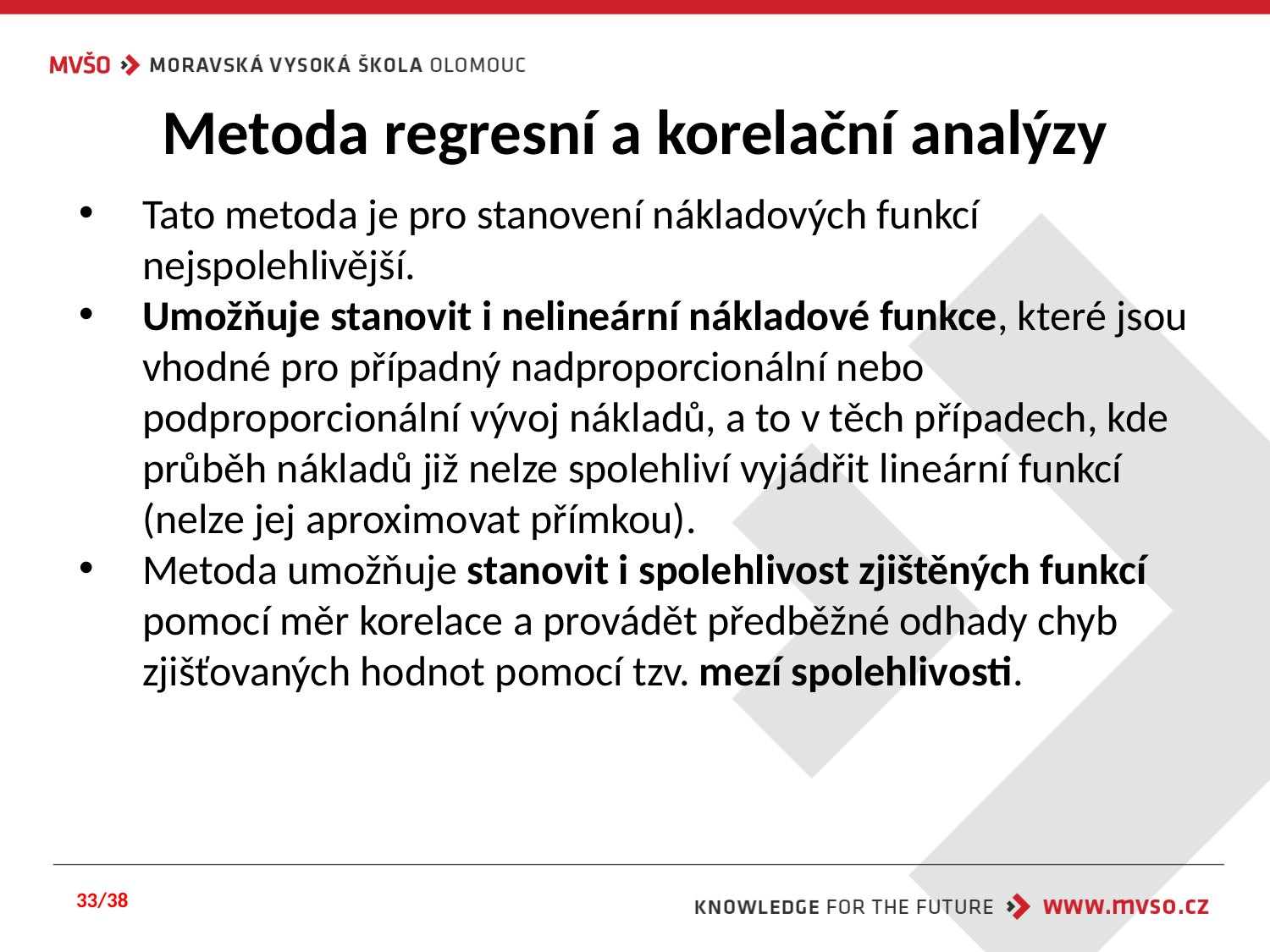

# Metoda regresní a korelační analýzy
Tato metoda je pro stanovení nákladových funkcí nejspolehlivější.
Umožňuje stanovit i nelineární nákladové funkce, které jsou vhodné pro případný nadproporcionální nebo podproporcionální vývoj nákladů, a to v těch případech, kde průběh nákladů již nelze spolehliví vyjádřit lineární funkcí (nelze jej aproximovat přímkou).
Metoda umožňuje stanovit i spolehlivost zjištěných funkcí pomocí měr korelace a provádět předběžné odhady chyb zjišťovaných hodnot pomocí tzv. mezí spolehlivosti.
33/38